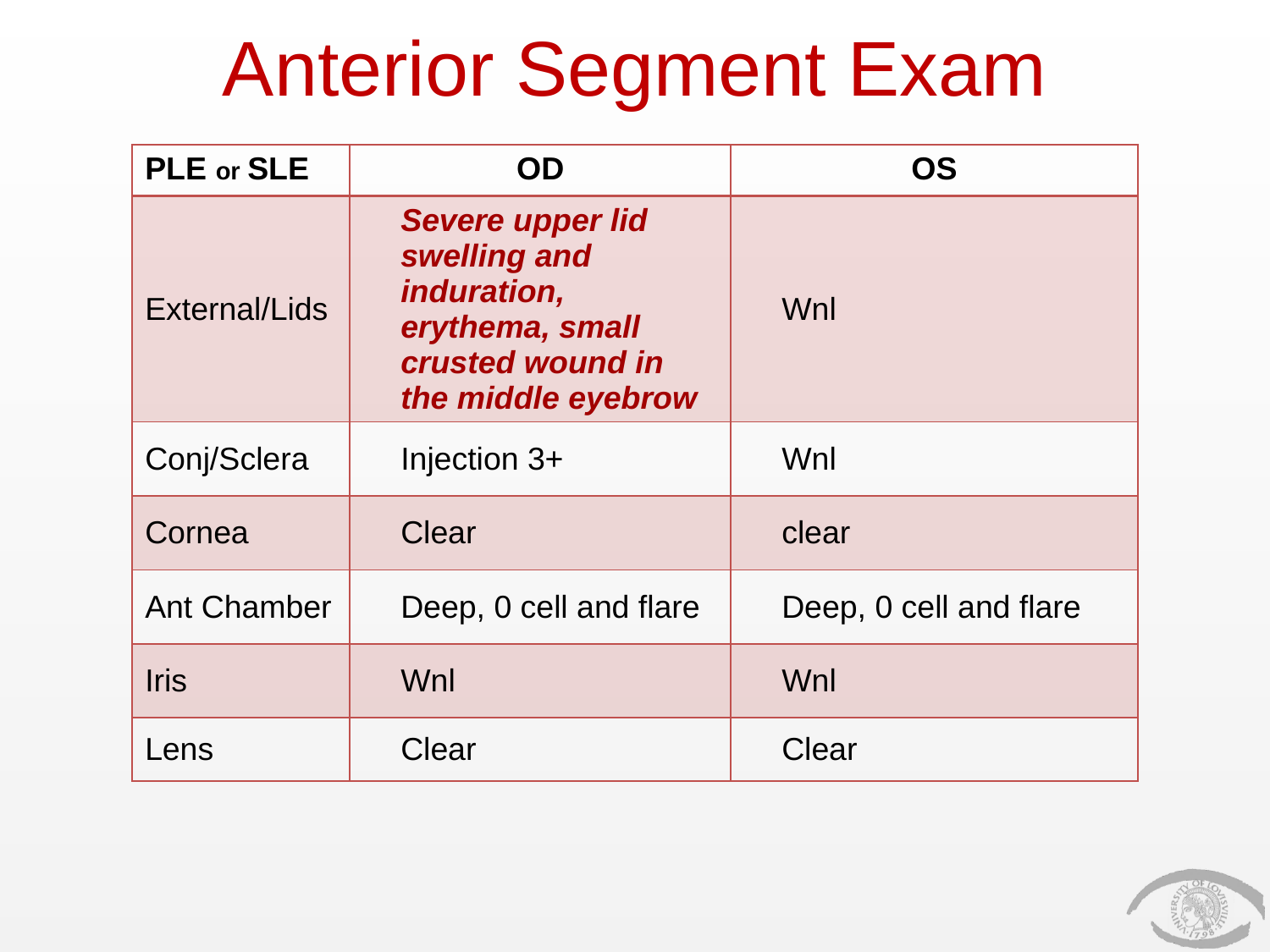

# Anterior Segment Exam
| PLE or SLE | OD | OS |
| --- | --- | --- |
| External/Lids | Severe upper lid swelling and induration, erythema, small crusted wound in the middle eyebrow | Wnl |
| Conj/Sclera | Injection 3+ | Wnl |
| Cornea | Clear | clear |
| Ant Chamber | Deep, 0 cell and flare | Deep, 0 cell and flare |
| Iris | Wnl | Wnl |
| Lens | Clear | Clear |